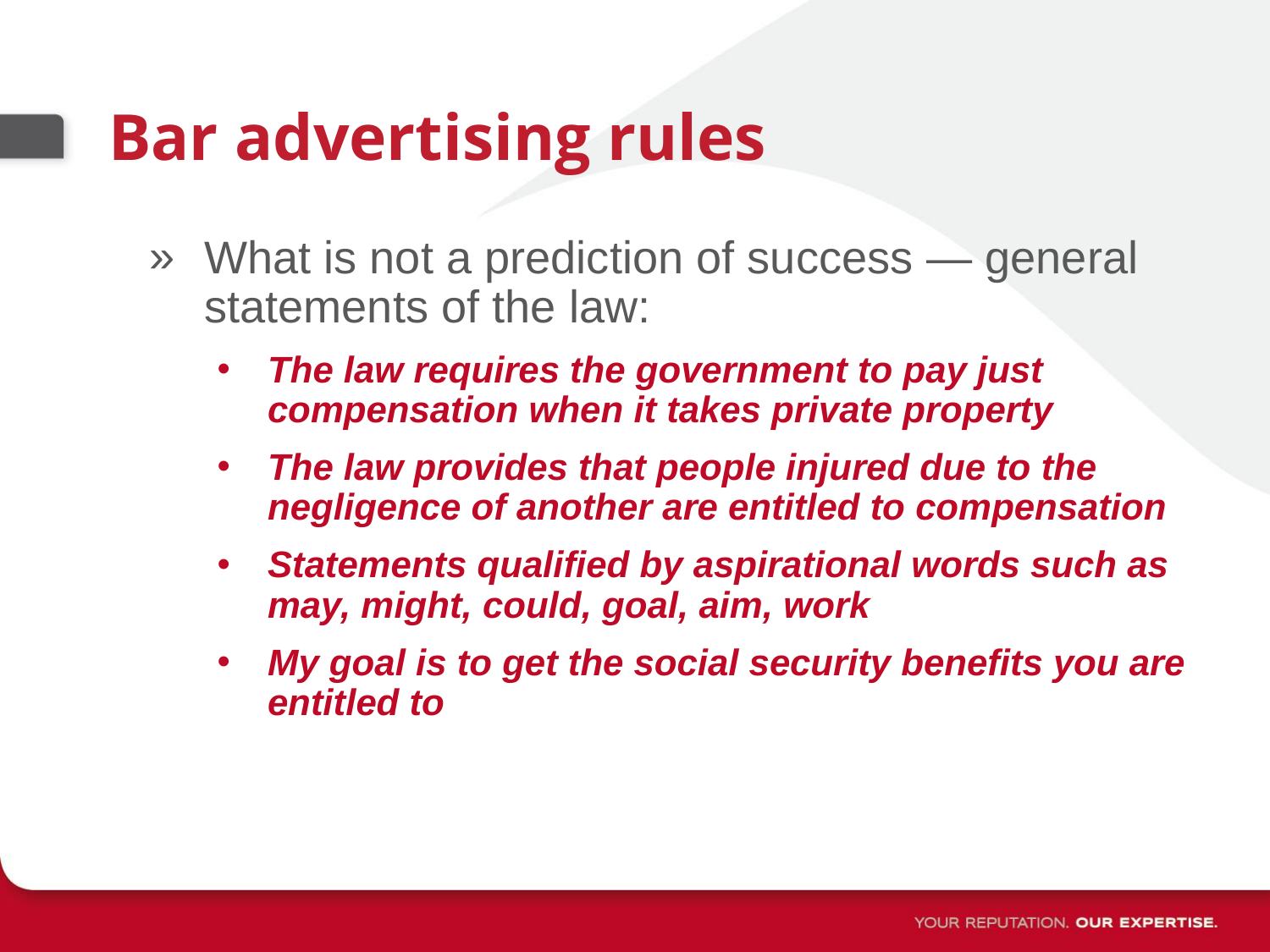

# Bar advertising rules
What is not a prediction of success — general statements of the law:
The law requires the government to pay just compensation when it takes private property
The law provides that people injured due to the negligence of another are entitled to compensation
Statements qualified by aspirational words such as may, might, could, goal, aim, work
My goal is to get the social security benefits you are entitled to